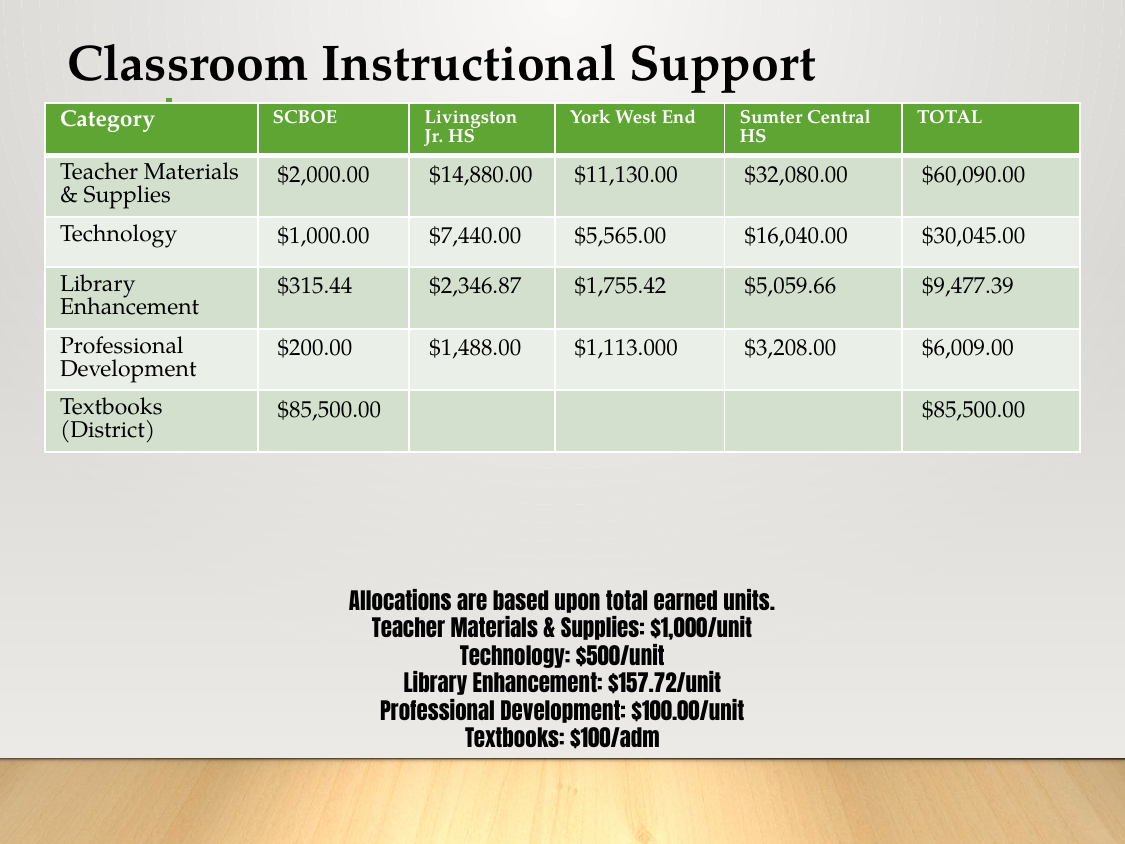

# Classroom Instructional Support
| Category | SCBOE | Livingston Jr. HS | York West End | Sumter Central HS | TOTAL |
| --- | --- | --- | --- | --- | --- |
| Teacher Materials & Supplies | $2,000.00 | $14,880.00 | $11,130.00 | $32,080.00 | $60,090.00 |
| Technology | $1,000.00 | $7,440.00 | $5,565.00 | $16,040.00 | $30,045.00 |
| Library Enhancement | $315.44 | $2,346.87 | $1,755.42 | $5,059.66 | $9,477.39 |
| Professional Development | $200.00 | $1,488.00 | $1,113.000 | $3,208.00 | $6,009.00 |
| Textbooks (District) | $85,500.00 |  |  |  | $85,500.00 |
Allocations are based upon total earned units.
Teacher Materials & Supplies: $1,000/unit
Technology: $500/unit
Library Enhancement: $157.72/unit
Professional Development: $100.00/unit
Textbooks: $100/adm